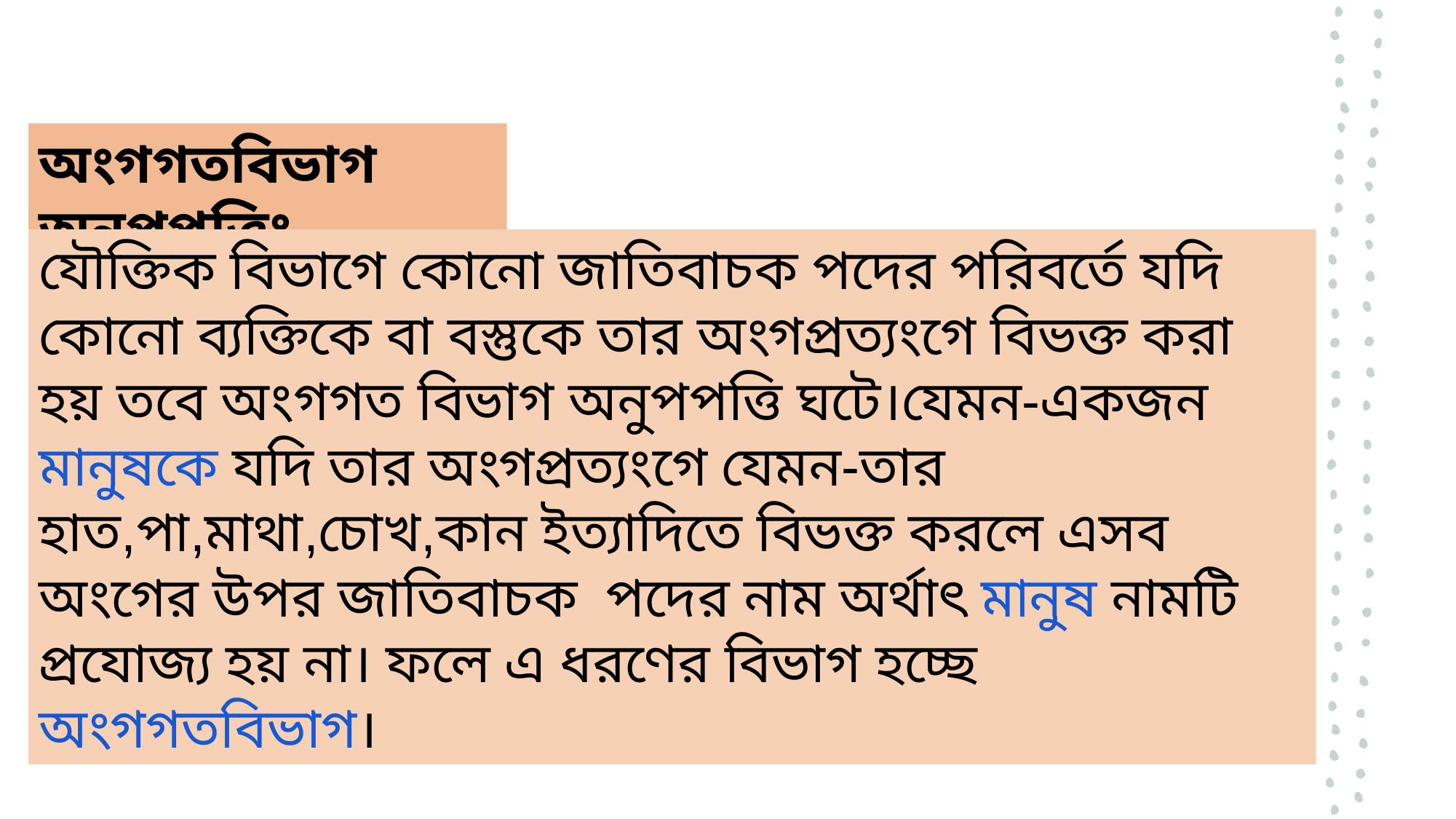

অংগগতবিভাগ অনুপপত্তিঃ
যৌক্তিক বিভাগে কোনো জাতিবাচক পদের পরিবর্তে যদি কোনো ব্যক্তিকে বা বস্তুকে তার অংগপ্রত্যংগে বিভক্ত করা হয় তবে অংগগত বিভাগ অনুপপত্তি ঘটে।যেমন-একজন মানুষকে যদি তার অংগপ্রত্যংগে যেমন-তার হাত,পা,মাথা,চোখ,কান ইত্যাদিতে বিভক্ত করলে এসব অংগের উপর জাতিবাচক  পদের নাম অর্থাৎ মানুষ নামটি প্রযোজ্য হয় না। ফলে এ ধরণের বিভাগ হচ্ছে অংগগতবিভাগ।